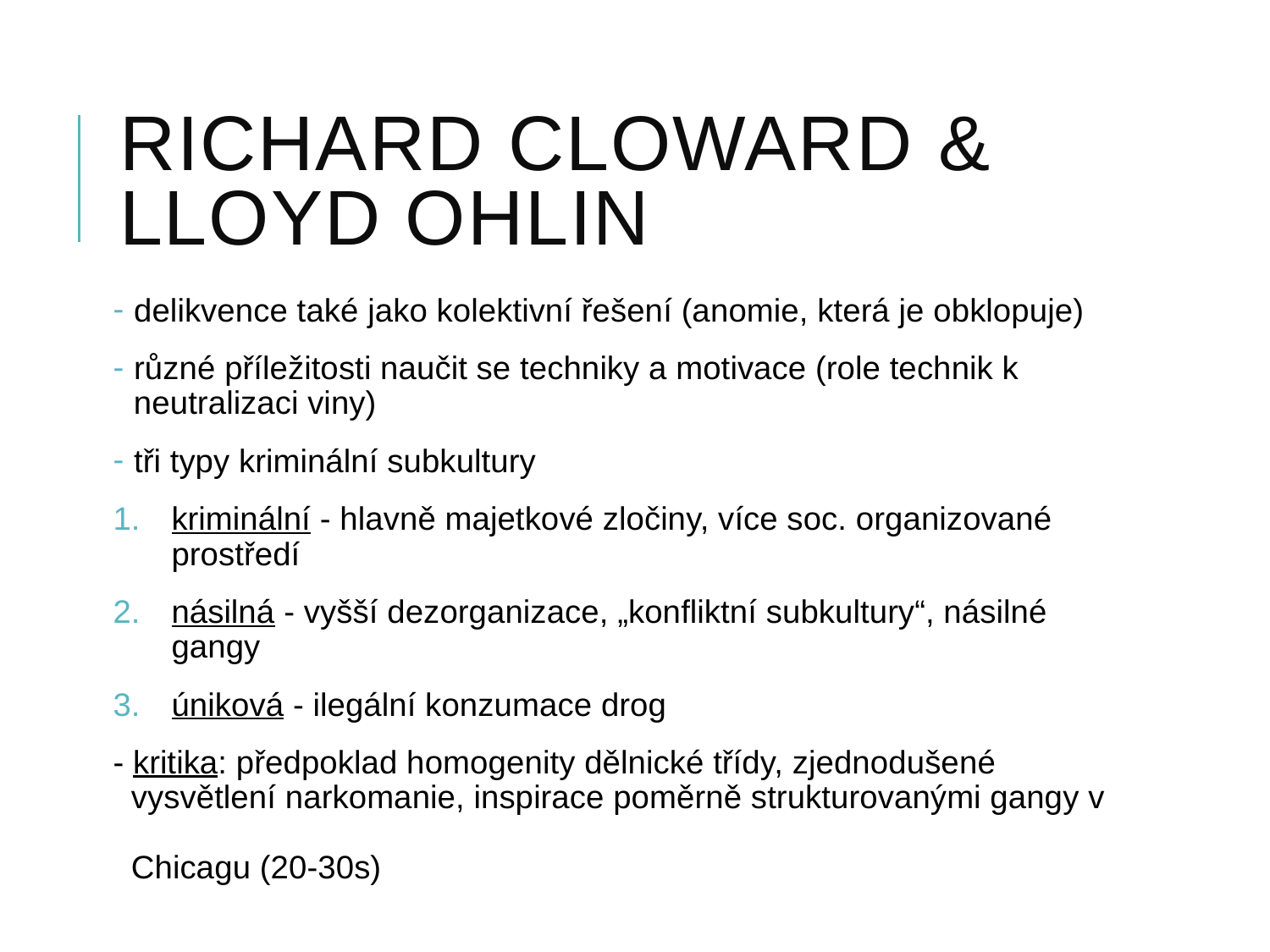

# richard cloward & LLOYD OHLIN
 delikvence také jako kolektivní řešení (anomie, která je obklopuje)
 různé příležitosti naučit se techniky a motivace (role technik k
 neutralizaci viny)
 tři typy kriminální subkultury
kriminální - hlavně majetkové zločiny, více soc. organizované prostředí
násilná - vyšší dezorganizace, „konfliktní subkultury“, násilné gangy
úniková - ilegální konzumace drog
- kritika: předpoklad homogenity dělnické třídy, zjednodušené
  vysvětlení narkomanie, inspirace poměrně strukturovanými gangy v
  Chicagu (20-30s)